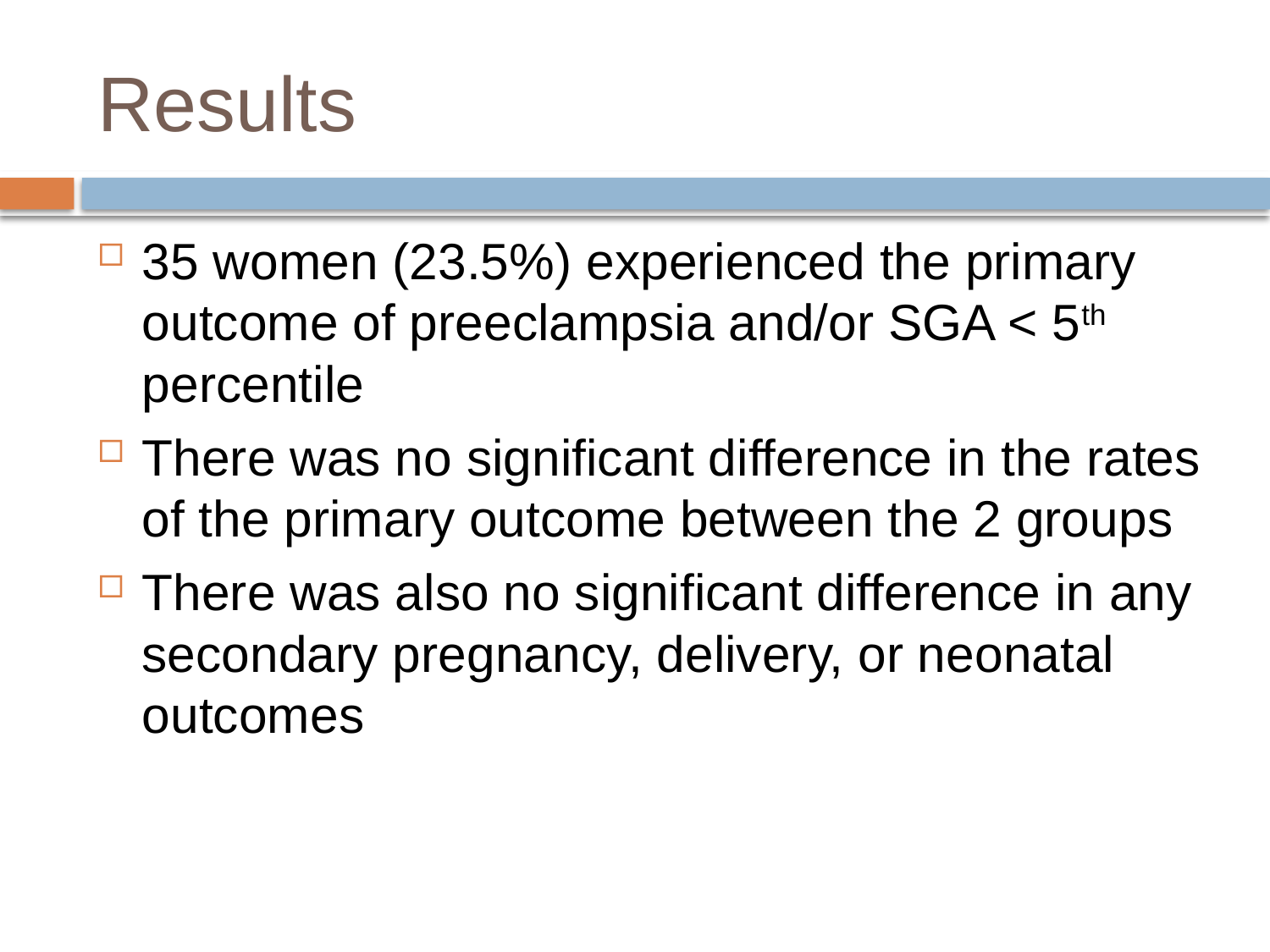

# Results
35 women (23.5%) experienced the primary outcome of preeclampsia and/or SGA < 5th percentile
There was no significant difference in the rates of the primary outcome between the 2 groups
There was also no significant difference in any secondary pregnancy, delivery, or neonatal outcomes